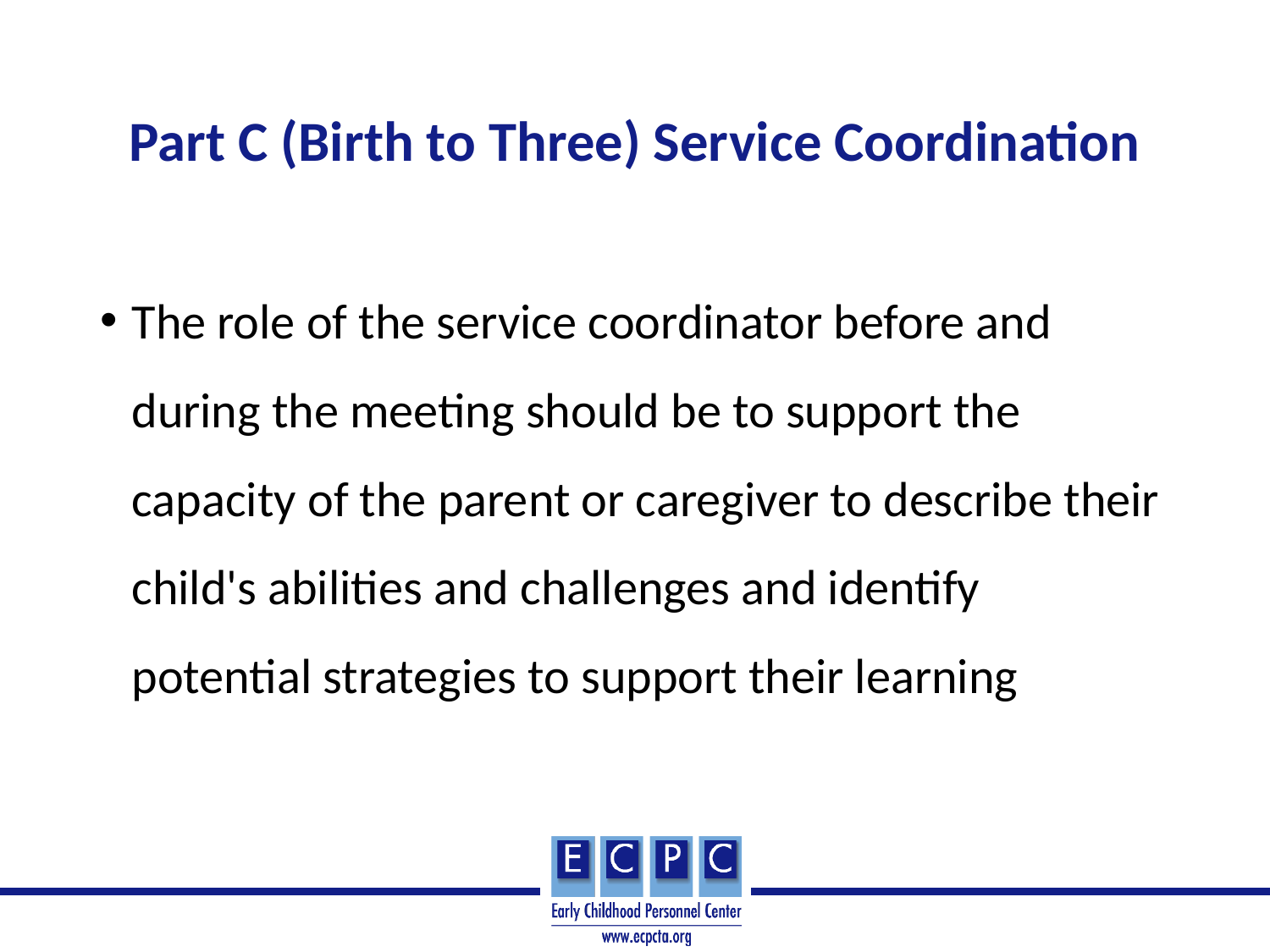

# Part C (Birth to Three) Service Coordination
The role of the service coordinator before and during the meeting should be to support the capacity of the parent or caregiver to describe their child's abilities and challenges and identify potential strategies to support their learning